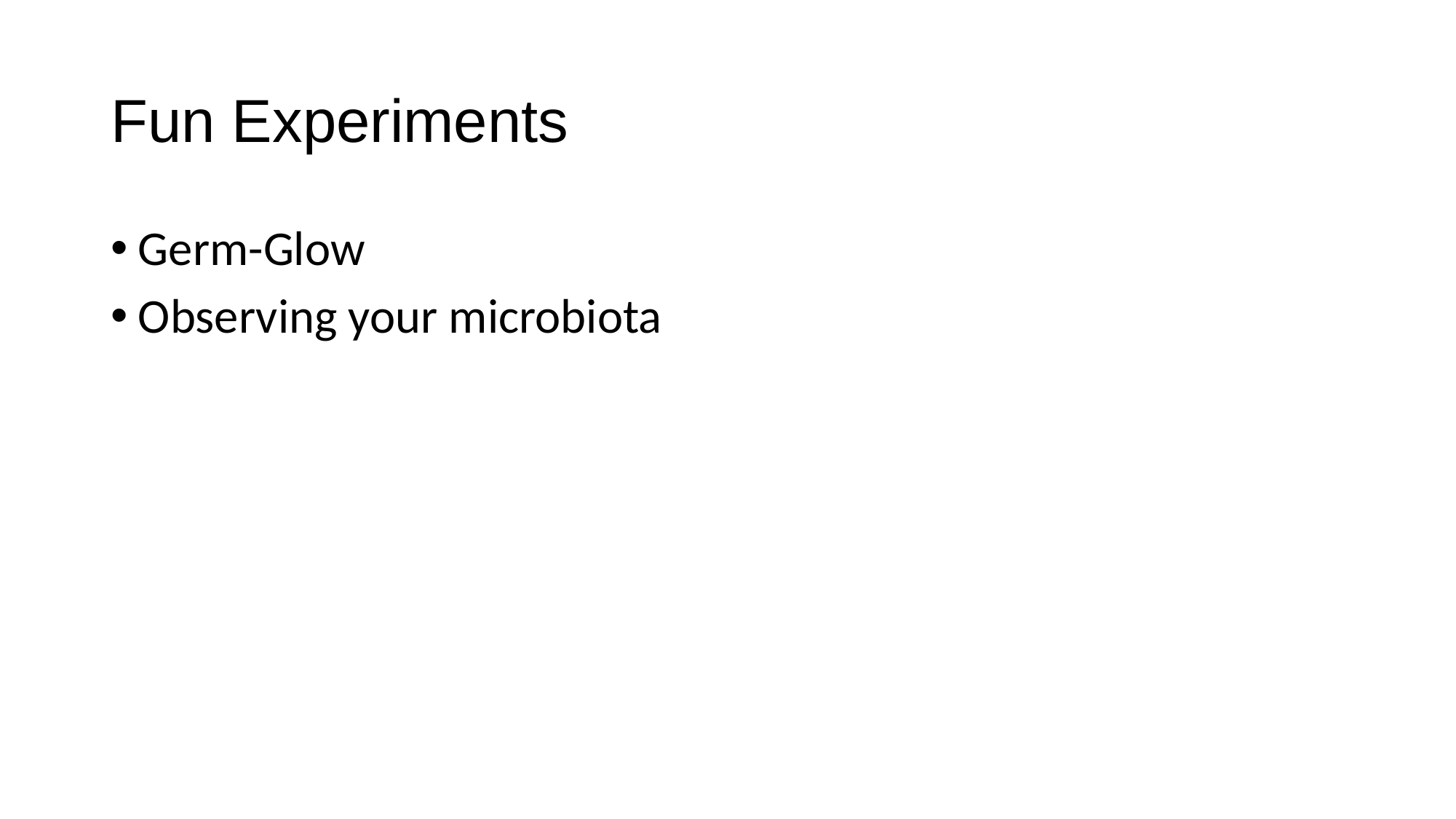

# Fun Experiments
Germ-Glow
Observing your microbiota